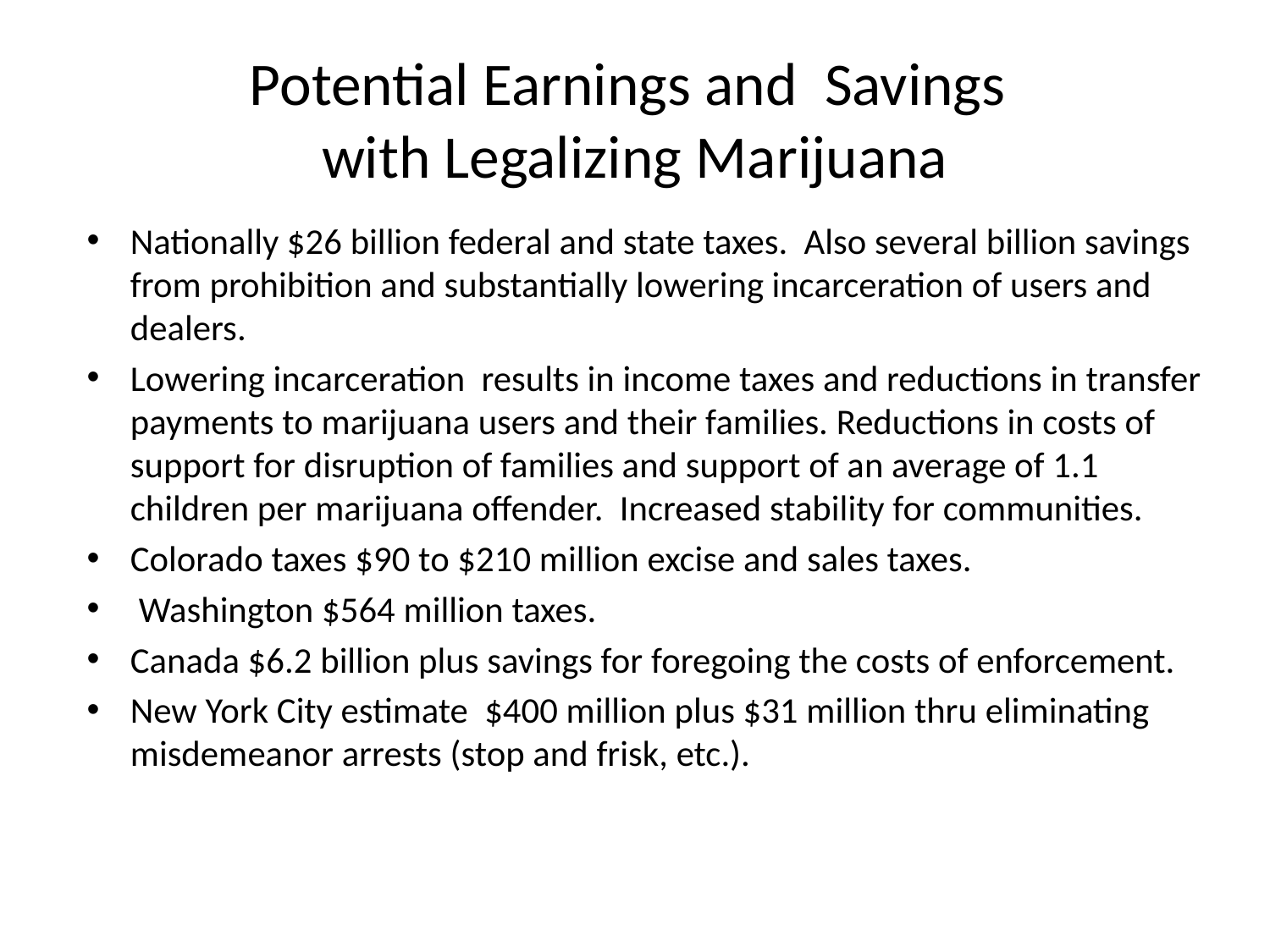

# Potential Earnings and  Savings with Legalizing Marijuana
Nationally $26 billion federal and state taxes.  Also several billion savings from prohibition and substantially lowering incarceration of users and dealers.
Lowering incarceration  results in income taxes and reductions in transfer payments to marijuana users and their families. Reductions in costs of support for disruption of families and support of an average of 1.1 children per marijuana offender.  Increased stability for communities.
Colorado taxes $90 to $210 million excise and sales taxes.
 Washington $564 million taxes.
Canada $6.2 billion plus savings for foregoing the costs of enforcement.
New York City estimate  $400 million plus $31 million thru eliminating misdemeanor arrests (stop and frisk, etc.).